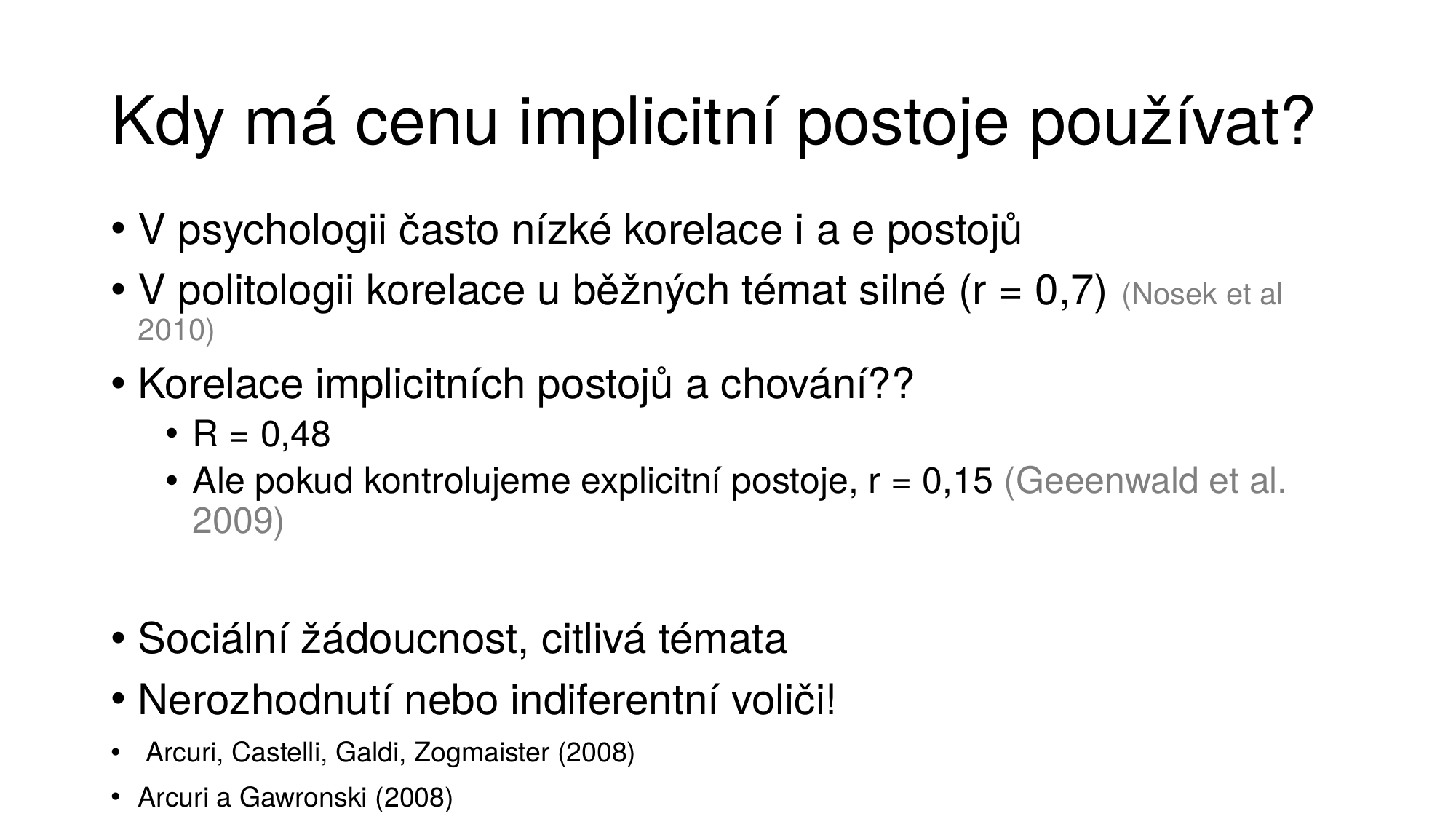

# Kdy má cenu implicitní postoje používat?
V psychologii často nízké korelace i a e postojů
V politologii korelace u běžných témat silné (r = 0,7) (Nosek et al 2010)
Korelace implicitních postojů a chování??
R = 0,48
Ale pokud kontrolujeme explicitní postoje, r = 0,15 (Geeenwald et al. 2009)

Sociální žádoucnost, citlivá témata
Nerozhodnutí nebo indiferentní voliči!
 Arcuri, Castelli, Galdi, Zogmaister (2008)
Arcuri a Gawronski (2008)